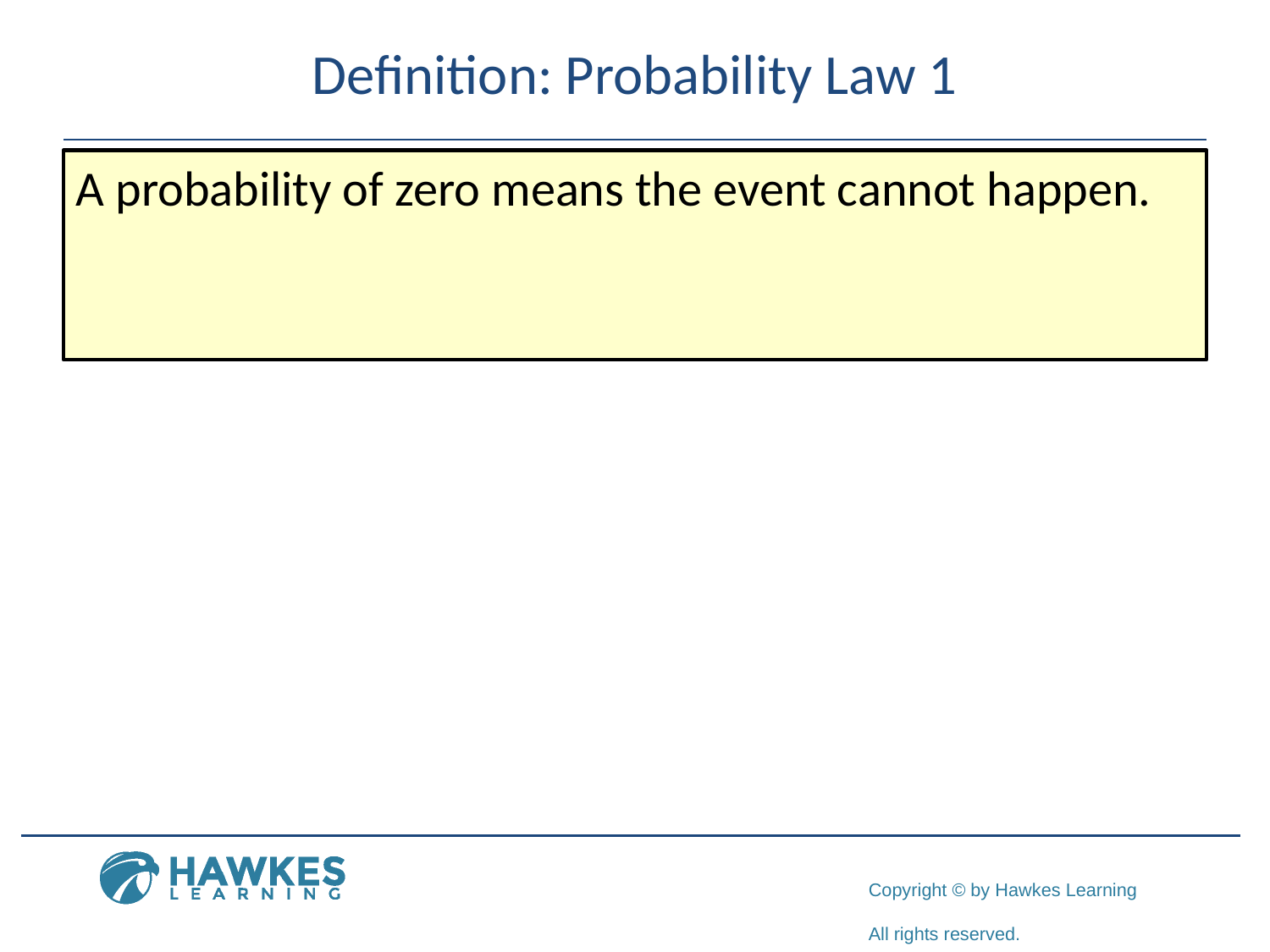

# Definition: Probability Law 1
A probability of zero means the event cannot happen.